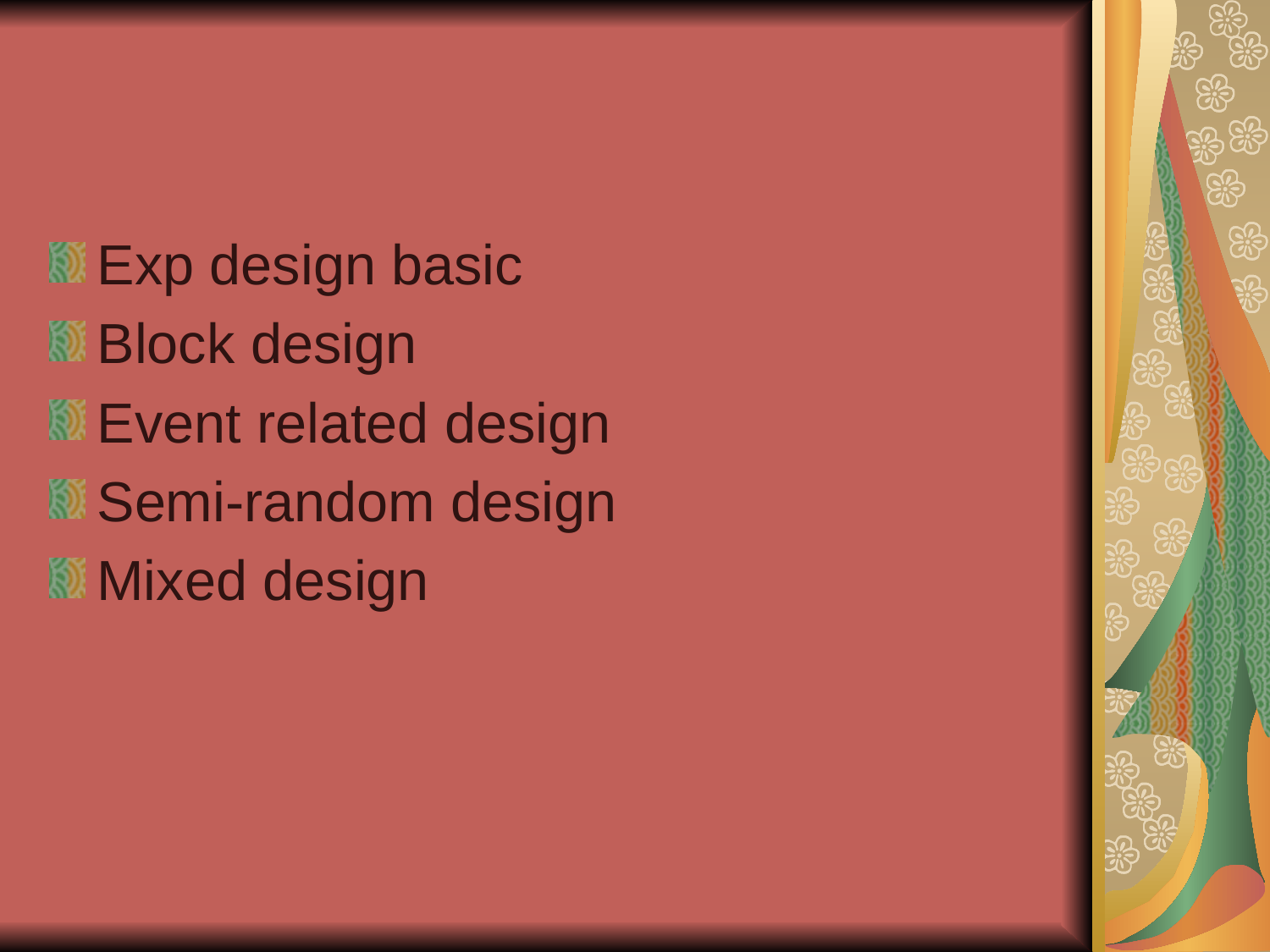

#
Exp design basic
Block design
Event related design
Semi-random design
Mixed design